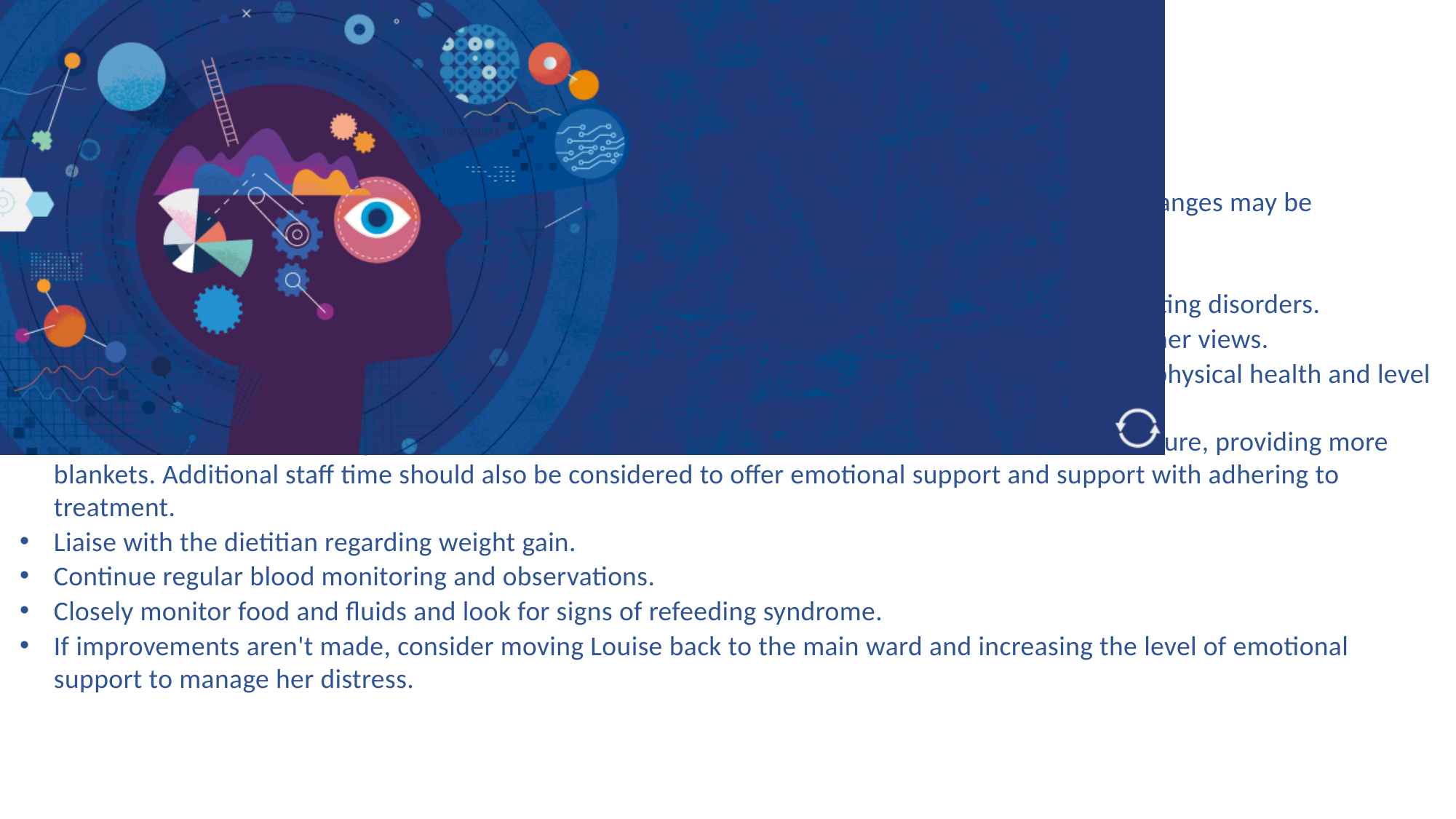

Case study (cont.)

Possible treatment plan:

Communicate sensitively with Louise and encourage her to share her thoughts as to why these changes may be happening.​
Talk to Louise's family and encourage their input in her management on the ward.​
Arrange a review of all professionals involved in Louise's care, including those with expertise in eating disorders.​
Talk to Louise about her core temperature and blood test results; explain your concerns and gain her views.​
Liaise with the mental health team or eating disorder specialist and discuss the noted changes in physical health and level of emotional distress since moving to a side ward. Ask them to review her mental health risk.​
Increase the level of nursing supervision in relation to fluid intake and monitor the room temperature, providing more blankets. Additional staff time should also be considered to offer emotional support and support with adhering to treatment.​
Liaise with the dietitian regarding weight gain.​
Continue regular blood monitoring and observations.​
Closely monitor food and fluids and look for signs of refeeding syndrome.​
If improvements aren't made, consider moving Louise back to the main ward and increasing the level of emotional support to manage her distress.